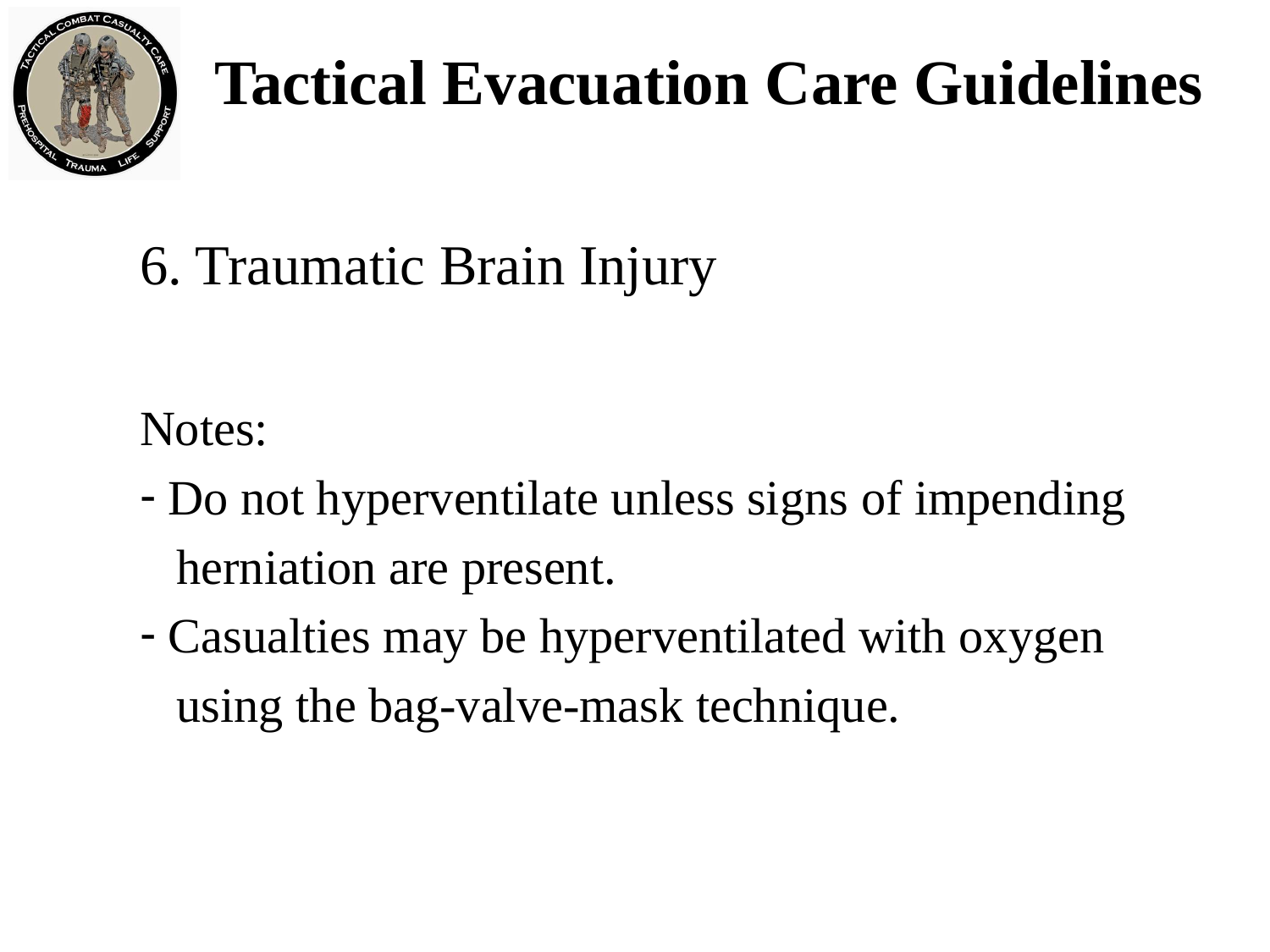

# Tactical Evacuation Care Guidelines
6. Traumatic Brain Injury

Notes:
 Do not hyperventilate unless signs of impending
   herniation are present.
 Casualties may be hyperventilated with oxygen
   using the bag-valve-mask technique.